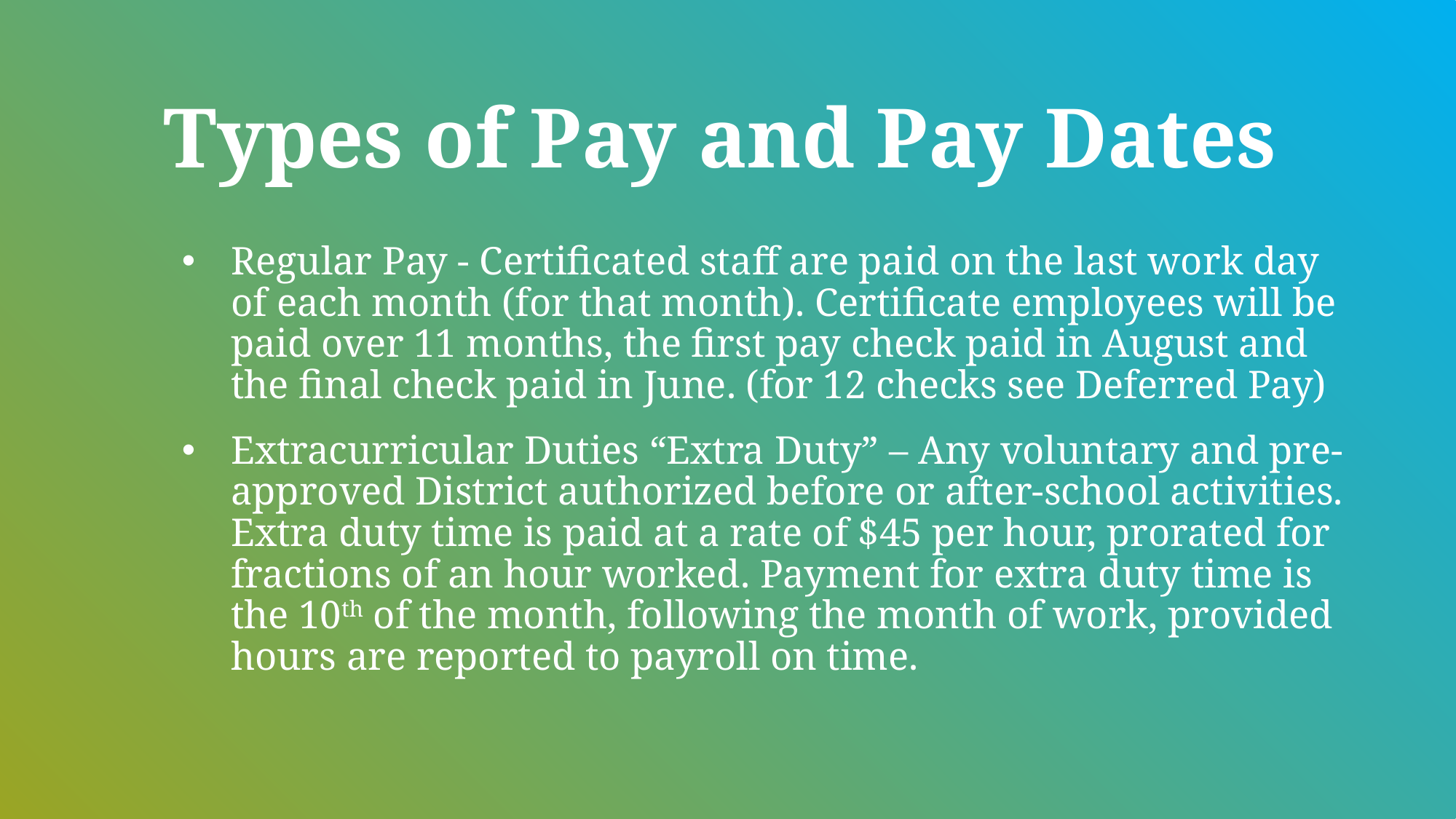

# Types of Pay and Pay Dates
Regular Pay - Certificated staff are paid on the last work day of each month (for that month). Certificate employees will be paid over 11 months, the first pay check paid in August and the final check paid in June. (for 12 checks see Deferred Pay)
Extracurricular Duties “Extra Duty” – Any voluntary and pre-approved District authorized before or after-school activities. Extra duty time is paid at a rate of $45 per hour, prorated for fractions of an hour worked. Payment for extra duty time is  the 10th of the month, following the month of work, provided hours are reported to payroll on time.